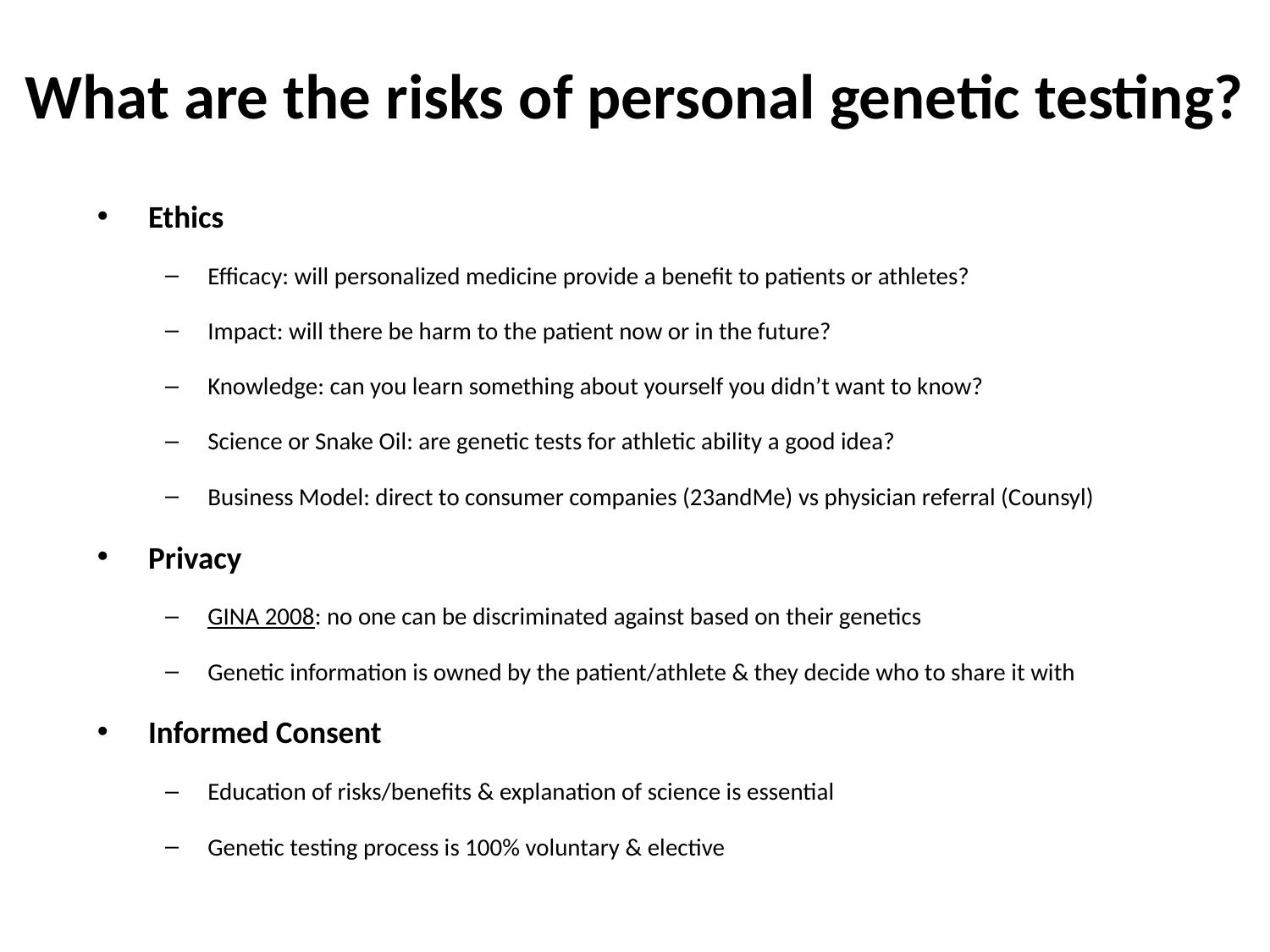

# What are the risks of personal genetic testing?
Ethics
Efficacy: will personalized medicine provide a benefit to patients or athletes?
Impact: will there be harm to the patient now or in the future?
Knowledge: can you learn something about yourself you didn’t want to know?
Science or Snake Oil: are genetic tests for athletic ability a good idea?
Business Model: direct to consumer companies (23andMe) vs physician referral (Counsyl)
Privacy
GINA 2008: no one can be discriminated against based on their genetics
Genetic information is owned by the patient/athlete & they decide who to share it with
Informed Consent
Education of risks/benefits & explanation of science is essential
Genetic testing process is 100% voluntary & elective